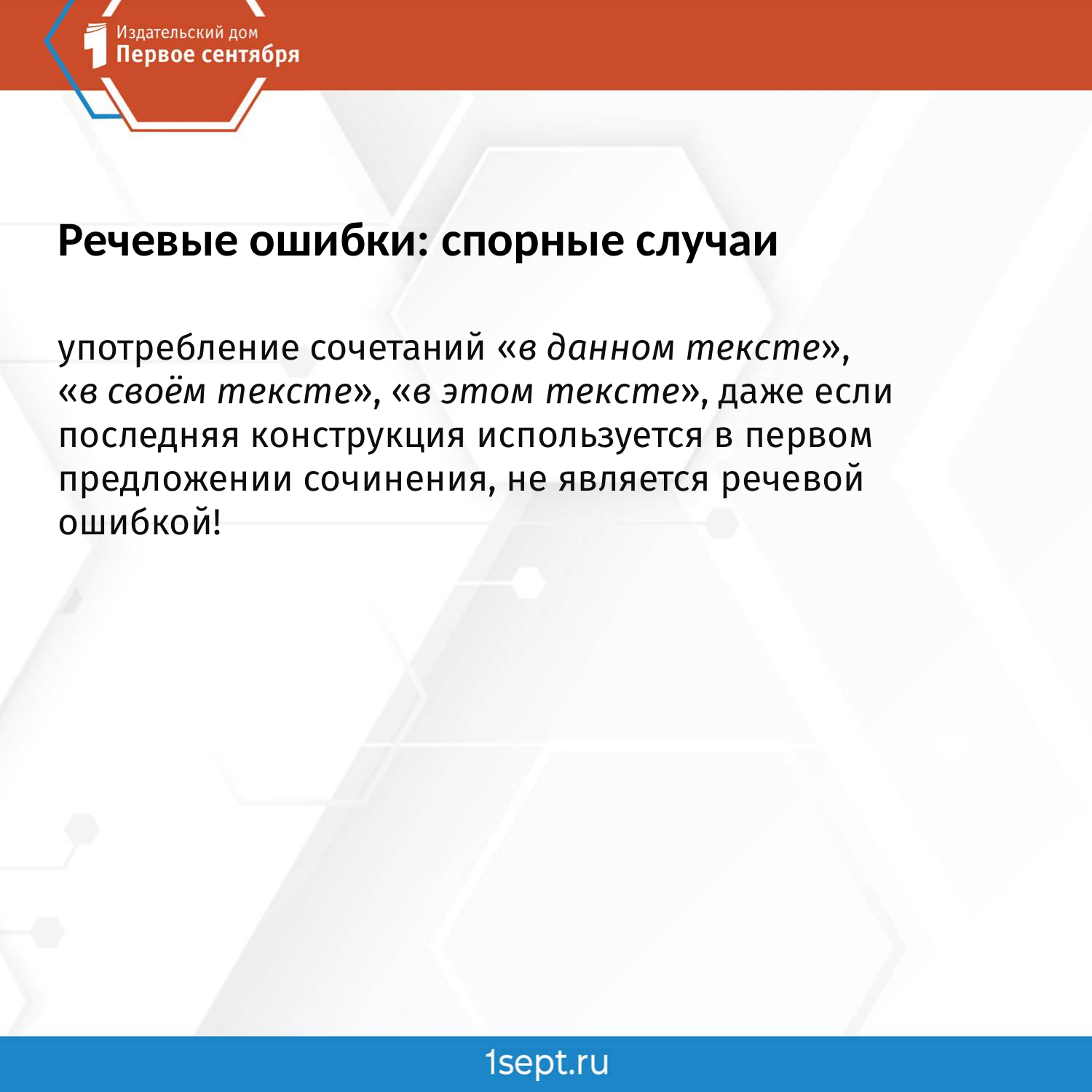

Речевые ошибки: спорные случаи

употребление сочетаний «в данном тексте»,
«в своём тексте», «в этом тексте», даже если последняя конструкция используется в первом предложении сочинения, не является речевой ошибкой!